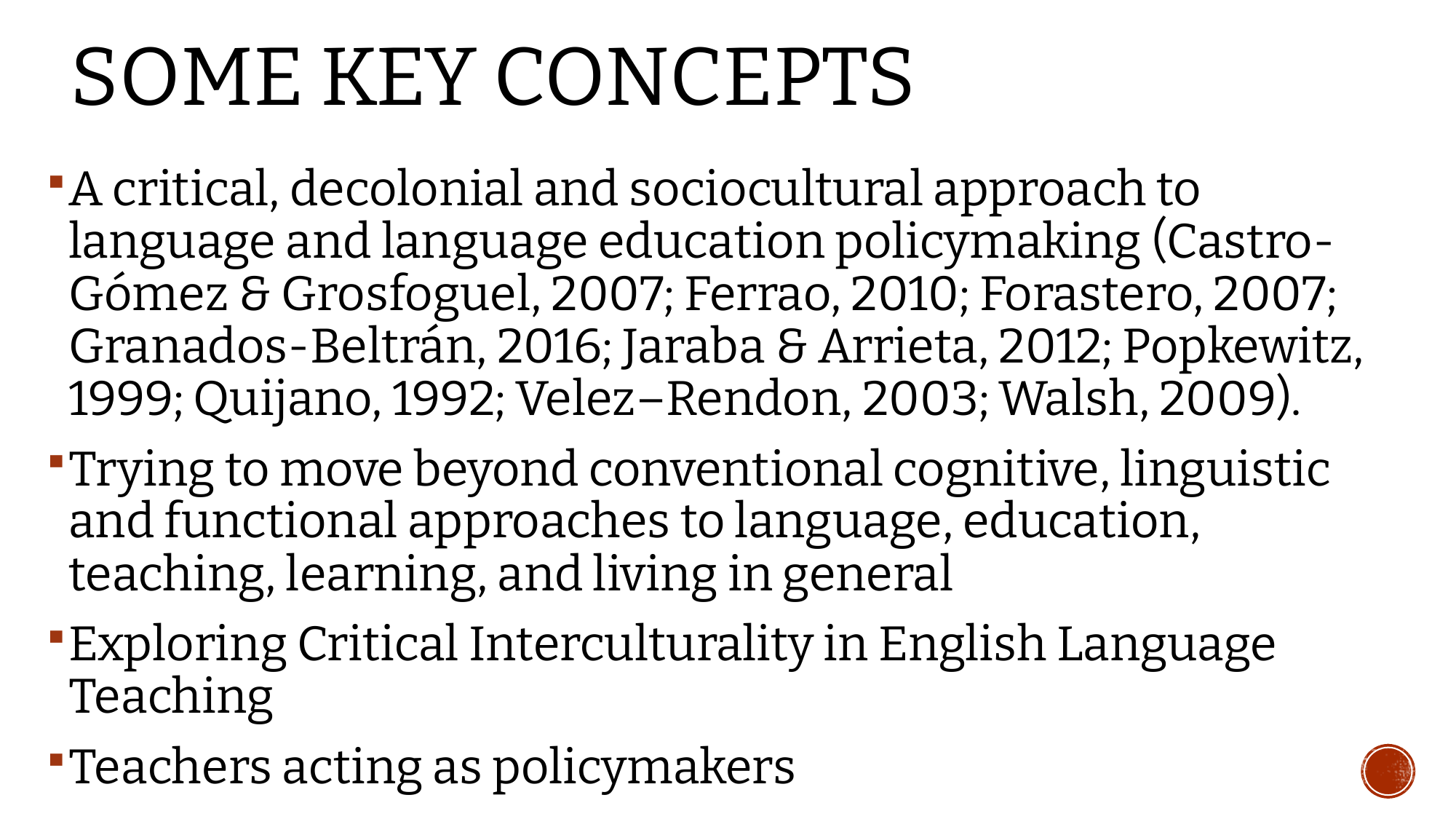

# Some key Concepts
A critical, decolonial and sociocultural approach to language and language education policymaking (Castro-Gómez & Grosfoguel, 2007; Ferrao, 2010; Forastero, 2007; Granados-Beltrán, 2016; Jaraba & Arrieta, 2012; Popkewitz, 1999; Quijano, 1992; Velez–Rendon, 2003; Walsh, 2009).
Trying to move beyond conventional cognitive, linguistic and functional approaches to language, education, teaching, learning, and living in general
Exploring Critical Interculturality in English Language Teaching
Teachers acting as policymakers